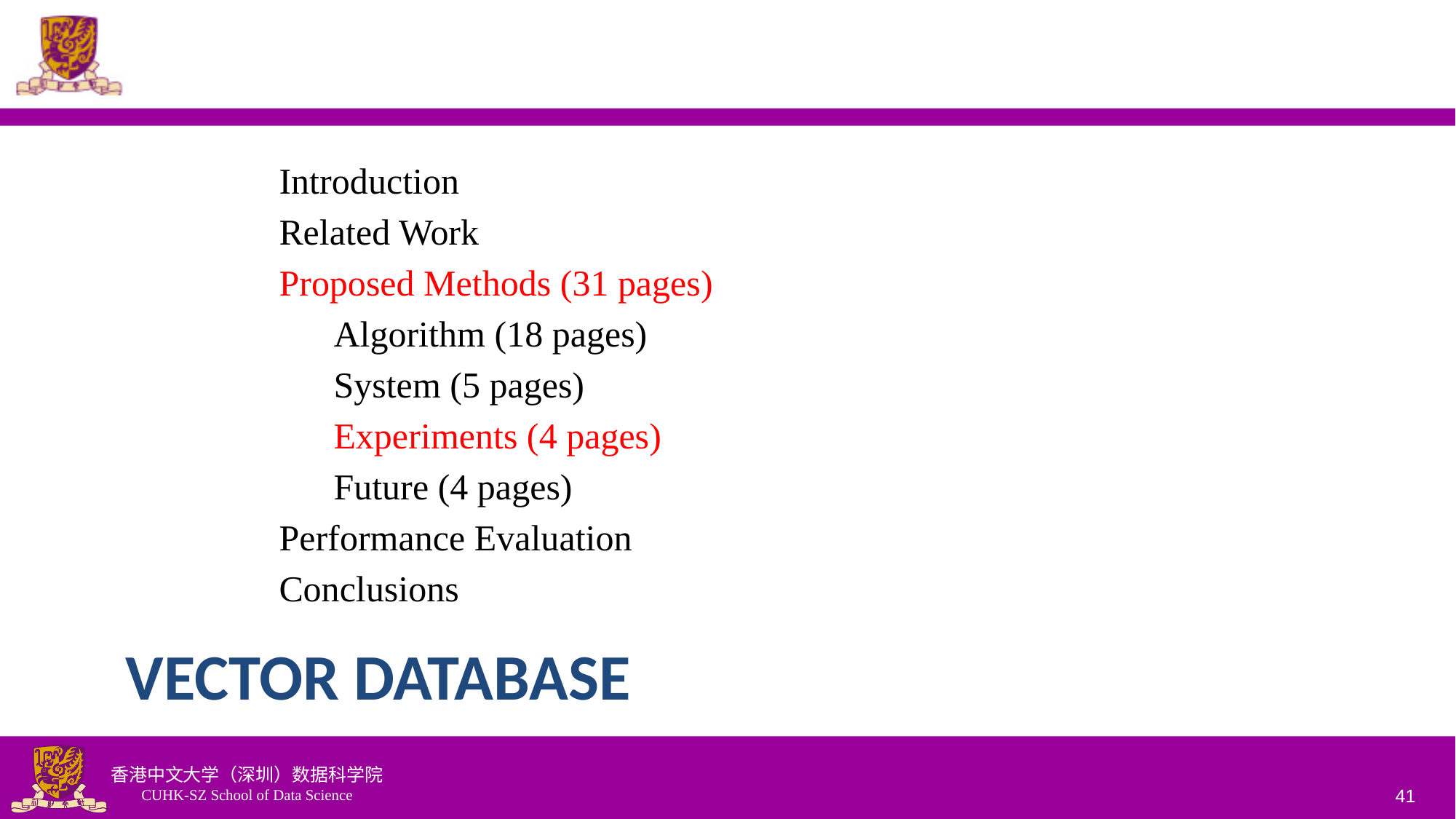

Introduction
Related Work
Proposed Methods (31 pages)
Algorithm (18 pages)
System (5 pages)
Experiments (4 pages)
Future (4 pages)
Performance Evaluation
Conclusions
Vector database
41